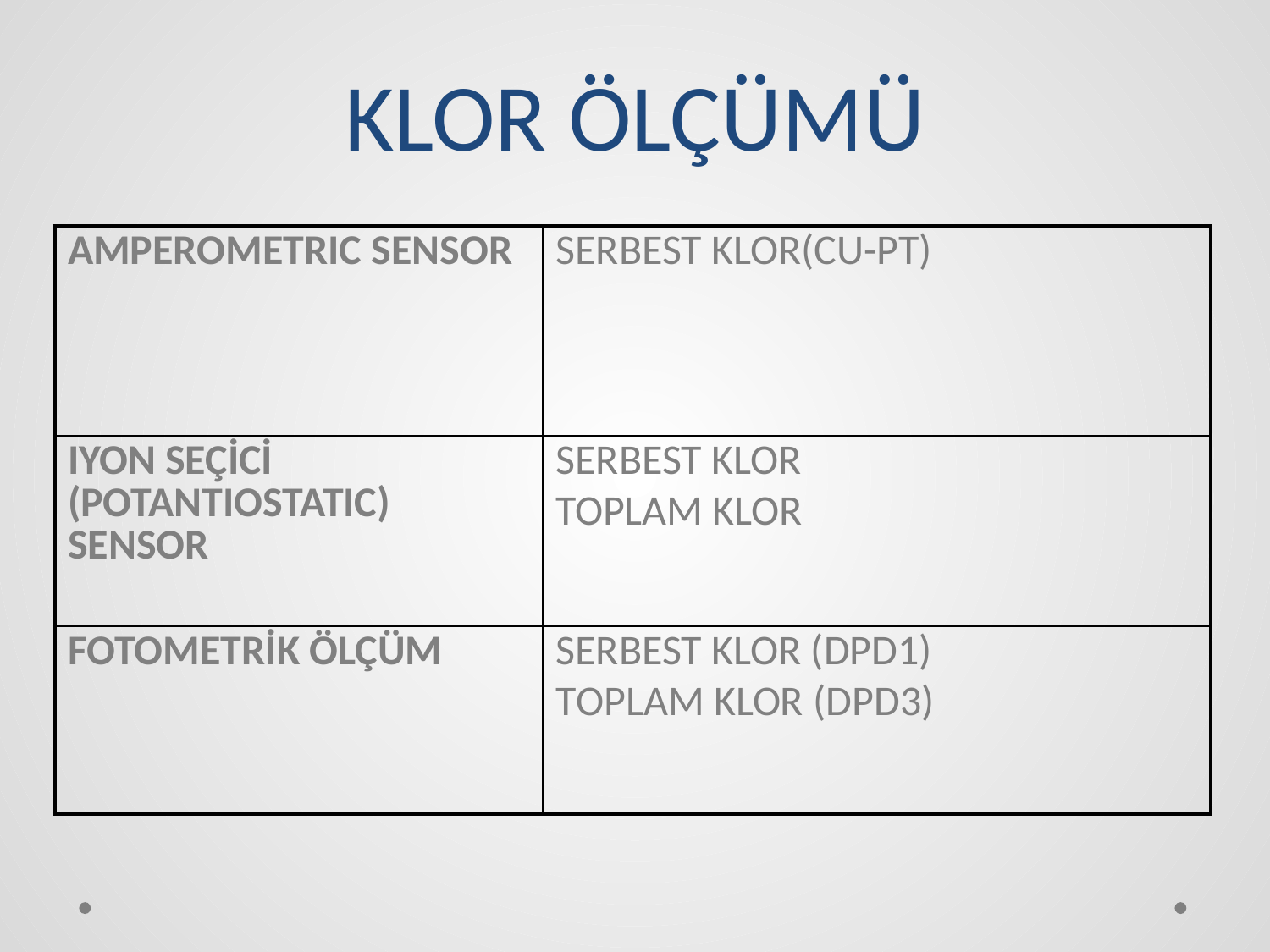

# KLOR ÖLÇÜMÜ
| AMPEROMETRIC SENSOR | SERBEST KLOR(CU-PT) |
| --- | --- |
| IYON SEÇİCİ (POTANTIOSTATIC) SENSOR | SERBEST KLOR TOPLAM KLOR |
| FOTOMETRİK ÖLÇÜM | SERBEST KLOR (DPD1) TOPLAM KLOR (DPD3) |